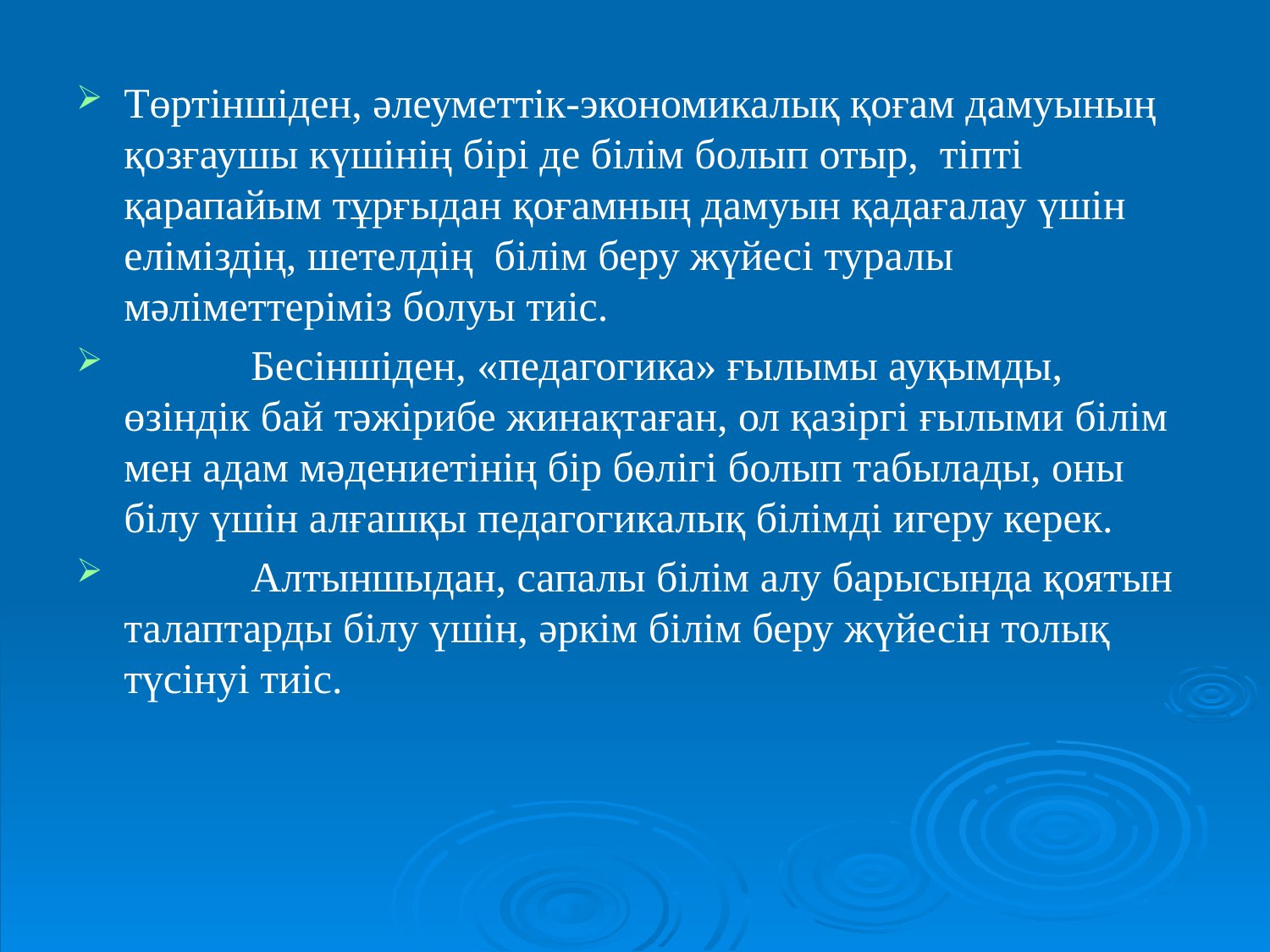

Төртіншіден, әлеуметтік-экономикалық қоғам дамуының қозғаушы күшінің бірі де білім болып отыр,  тіпті қарапайым тұрғыдан қоғамның дамуын қадағалау үшін еліміздің, шетелдің  білім беру жүйесі туралы мәліметтеріміз болуы тиіс.
	Бесіншіден, «педагогика» ғылымы ауқымды, өзіндік бай тәжірибе жинақтаған, ол қазіргі ғылыми білім мен адам мәдениетінің бір бөлігі болып табылады, оны білу үшін алғашқы педагогикалық білімді игеру керек.
	Алтыншыдан, сапалы білім алу барысында қоятын талаптарды білу үшін, әркім білім беру жүйесін толық түсінуі тиіс.